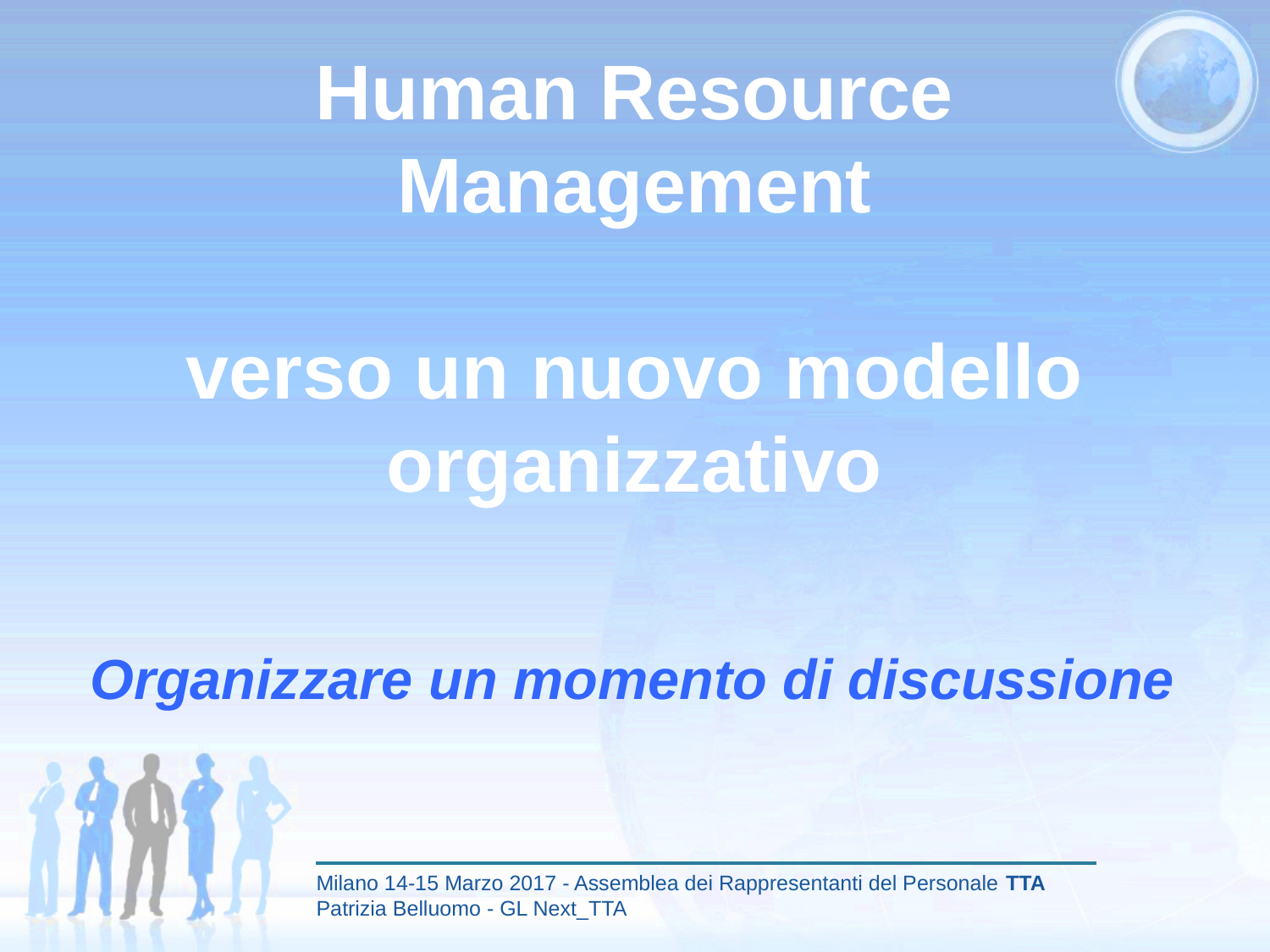

# Human Resource Management verso un nuovo modello organizzativo
Organizzare un momento di discussione
Milano 14-15 Marzo 2017 - Assemblea dei Rappresentanti del Personale TTA
Patrizia Belluomo - GL Next_TTA